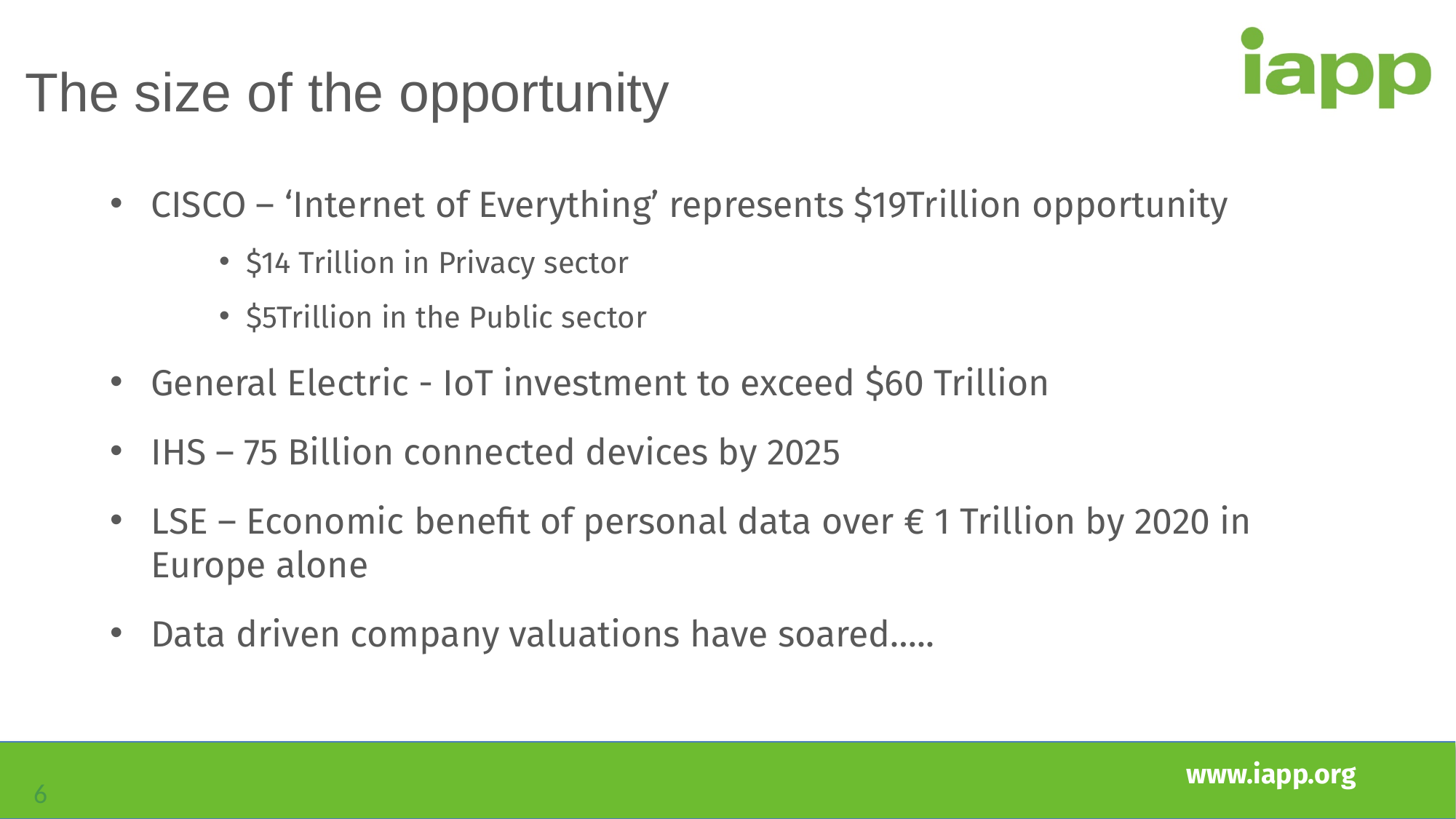

The size of the opportunity

CISCO – ‘Internet of Everything’ represents $19Trillion opportunity
$14 Trillion in Privacy sector
$5Trillion in the Public sector
General Electric - IoT investment to exceed $60 Trillion
IHS – 75 Billion connected devices by 2025
LSE – Economic benefit of personal data over € 1 Trillion by 2020 in Europe alone
Data driven company valuations have soared…..
6